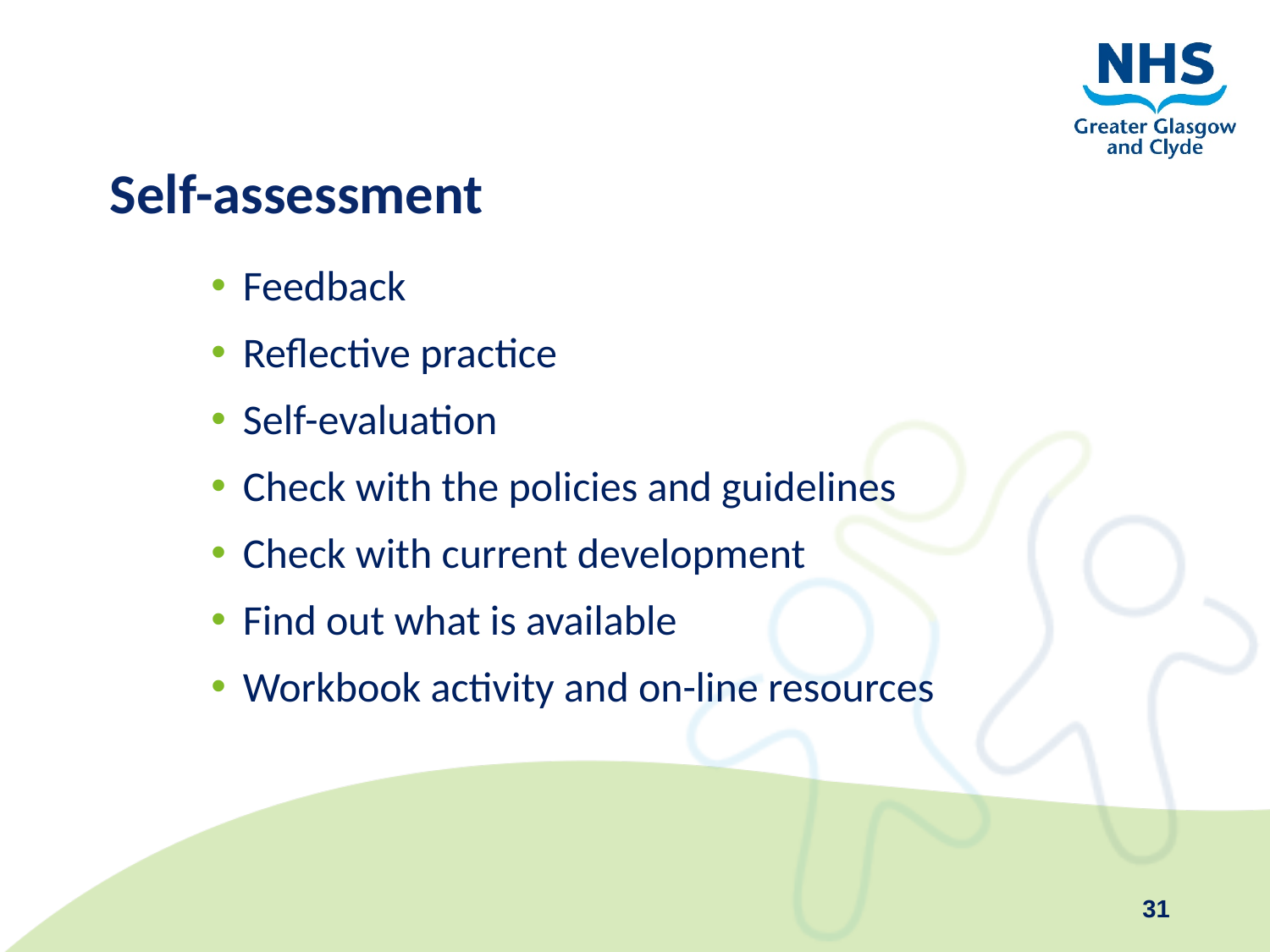

# Self-assessment
Feedback
Reflective practice
Self-evaluation
Check with the policies and guidelines
Check with current development
Find out what is available
Workbook activity and on-line resources

31